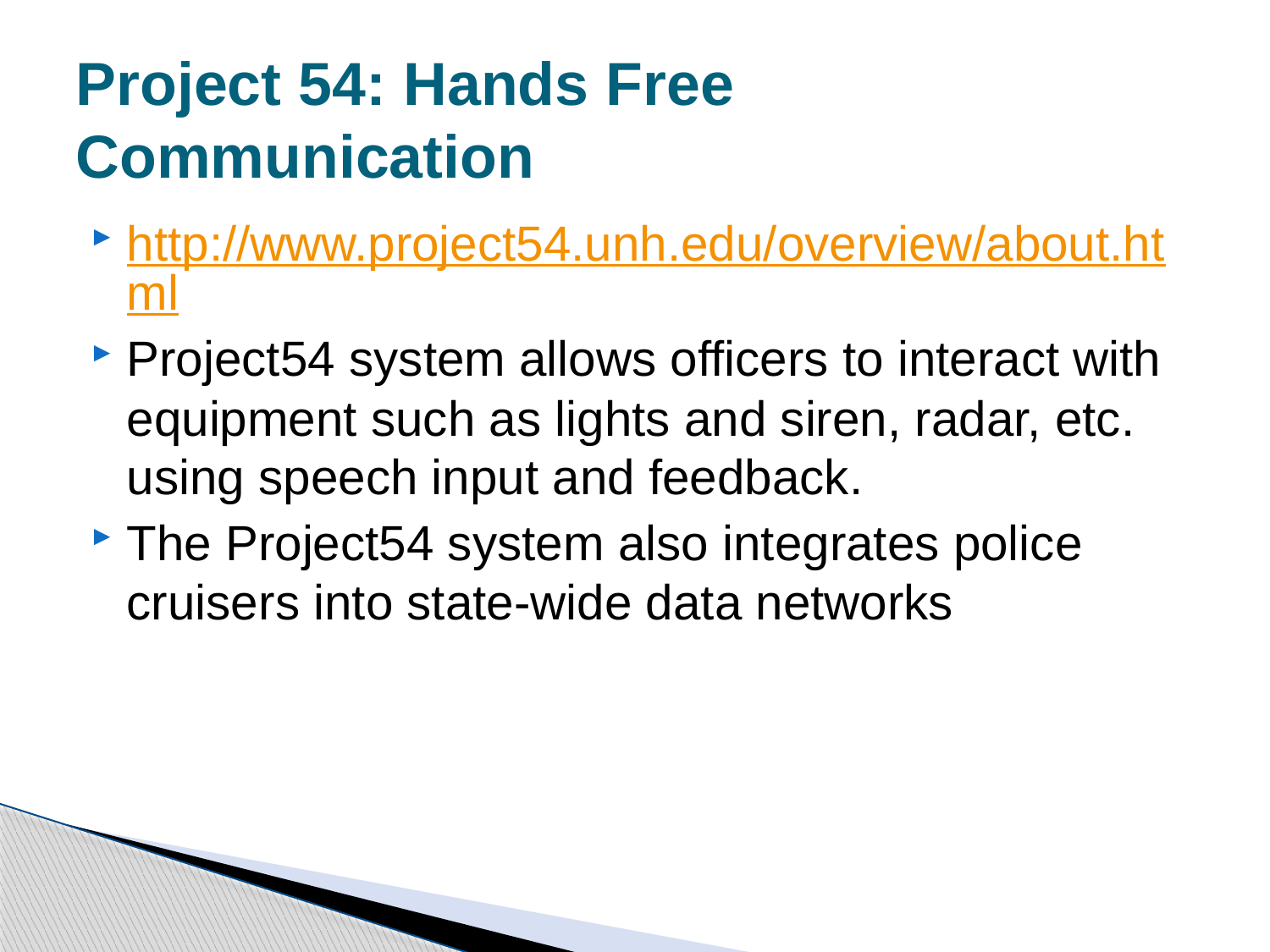

# Project 54: Hands Free Communication
http://www.project54.unh.edu/overview/about.html
Project54 system allows officers to interact with equipment such as lights and siren, radar, etc. using speech input and feedback.
The Project54 system also integrates police cruisers into state-wide data networks